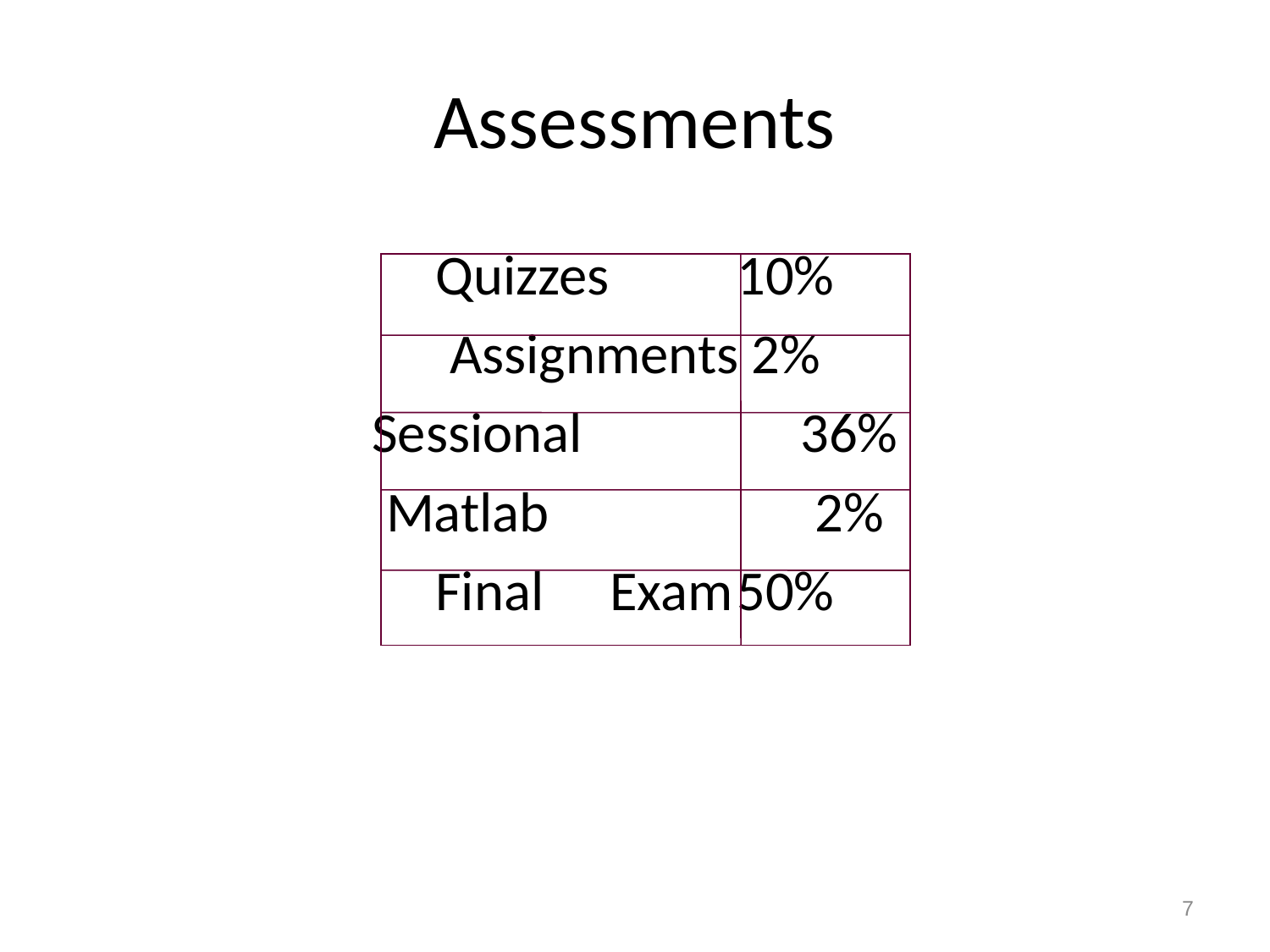

# Assessments

Quizzes		10%
Assignments	2%
Sessional		36%
Matlab 		2%
Final	Exam	50%

7